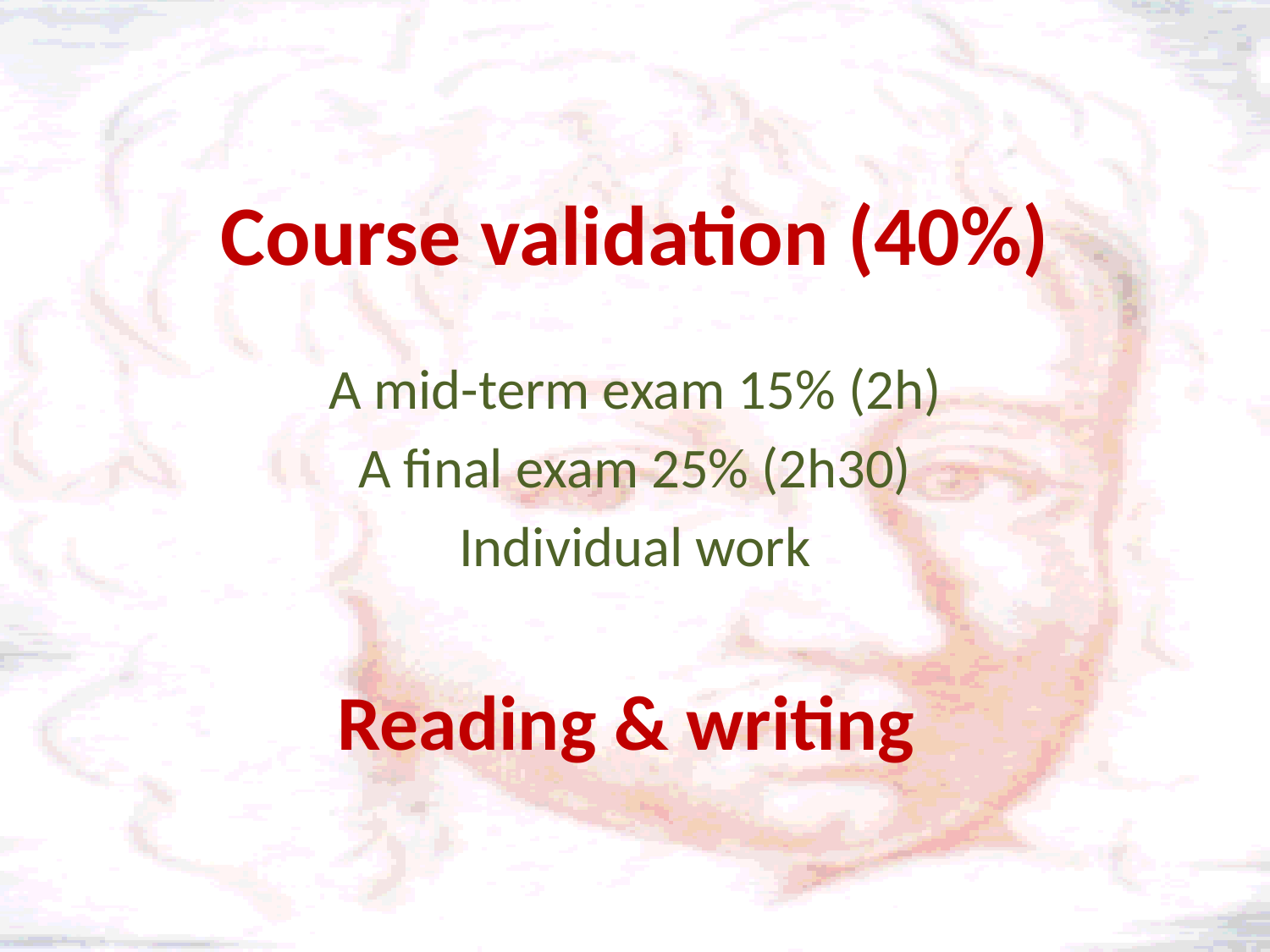

# Course validation (40%)
A mid-term exam 15% (2h)
A final exam 25% (2h30)
Individual work

Reading & writing